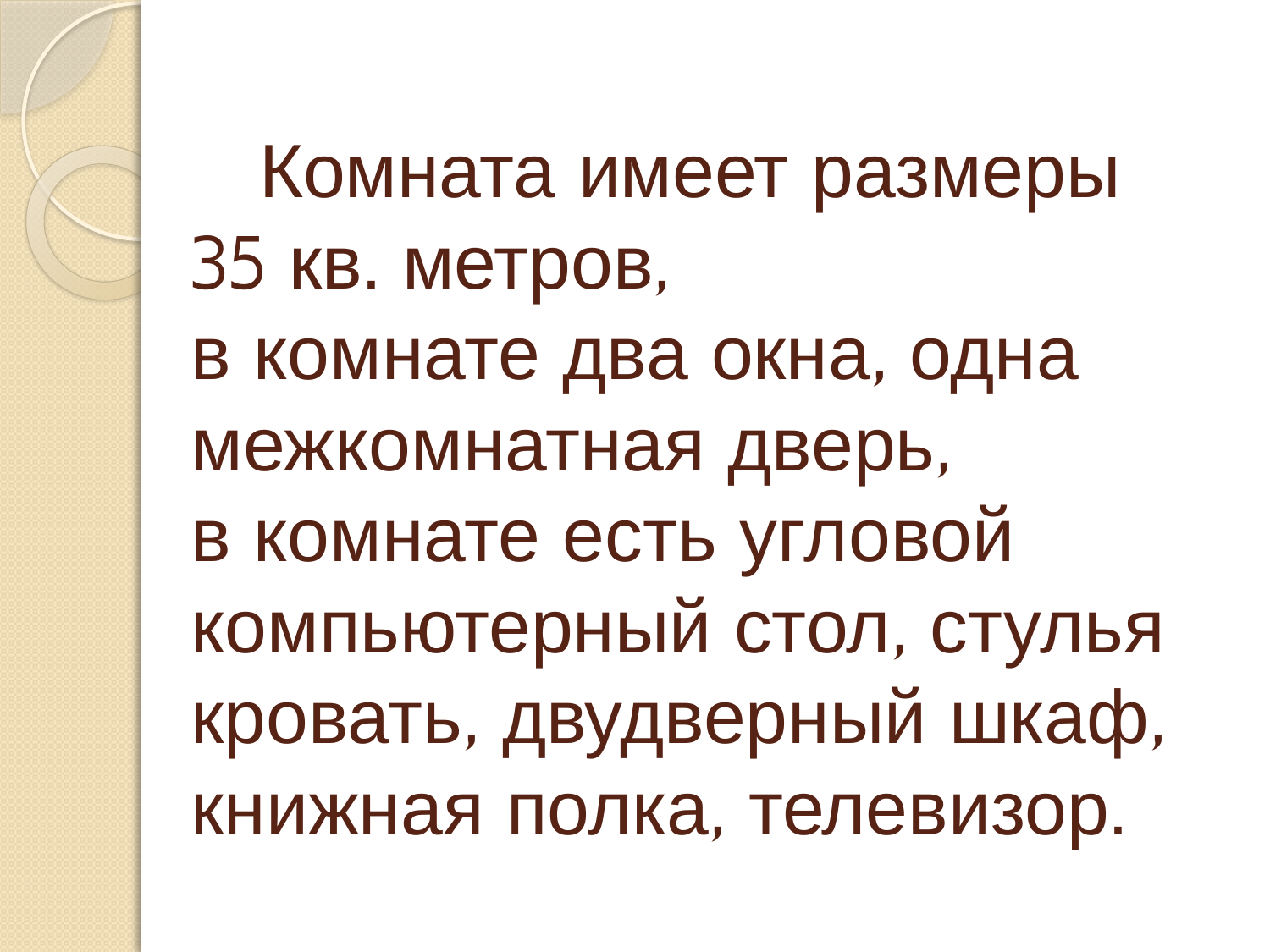

# Комната имеет размеры 35 кв. метров, в комнате два окна, одна межкомнатная дверь, в комнате есть угловой компьютерный стол, стулья кровать, двудверный шкаф, книжная полка, телевизор.